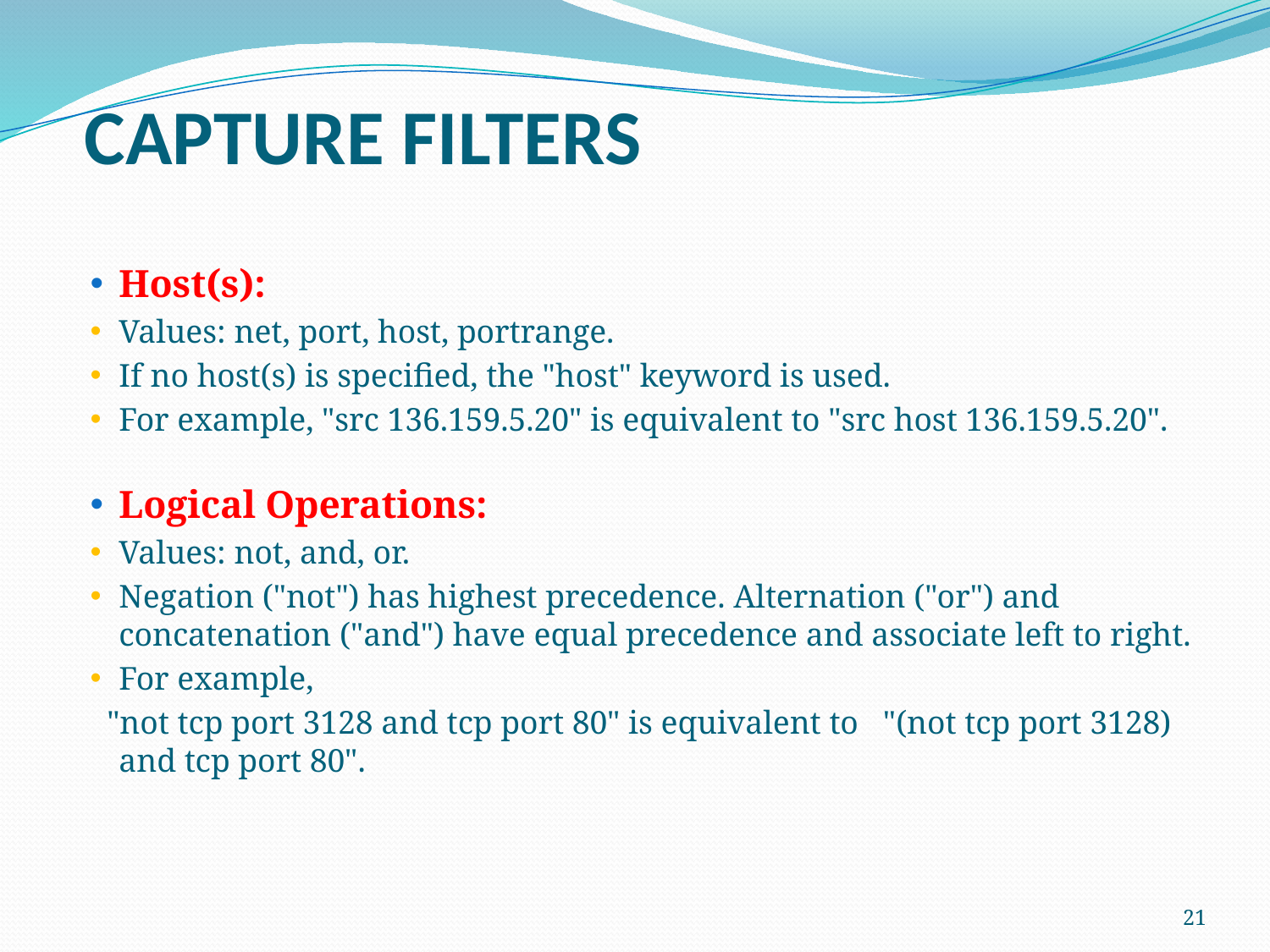

# CAPTURE FILTERS
Host(s):
Values: net, port, host, portrange.
If no host(s) is specified, the "host" keyword is used.
For example, "src 136.159.5.20" is equivalent to "src host 136.159.5.20".

Logical Operations:
Values: not, and, or.
Negation ("not") has highest precedence. Alternation ("or") and concatenation ("and") have equal precedence and associate left to right.
For example,
  "not tcp port 3128 and tcp port 80" is equivalent to   "(not tcp port 3128) and tcp port 80".
21